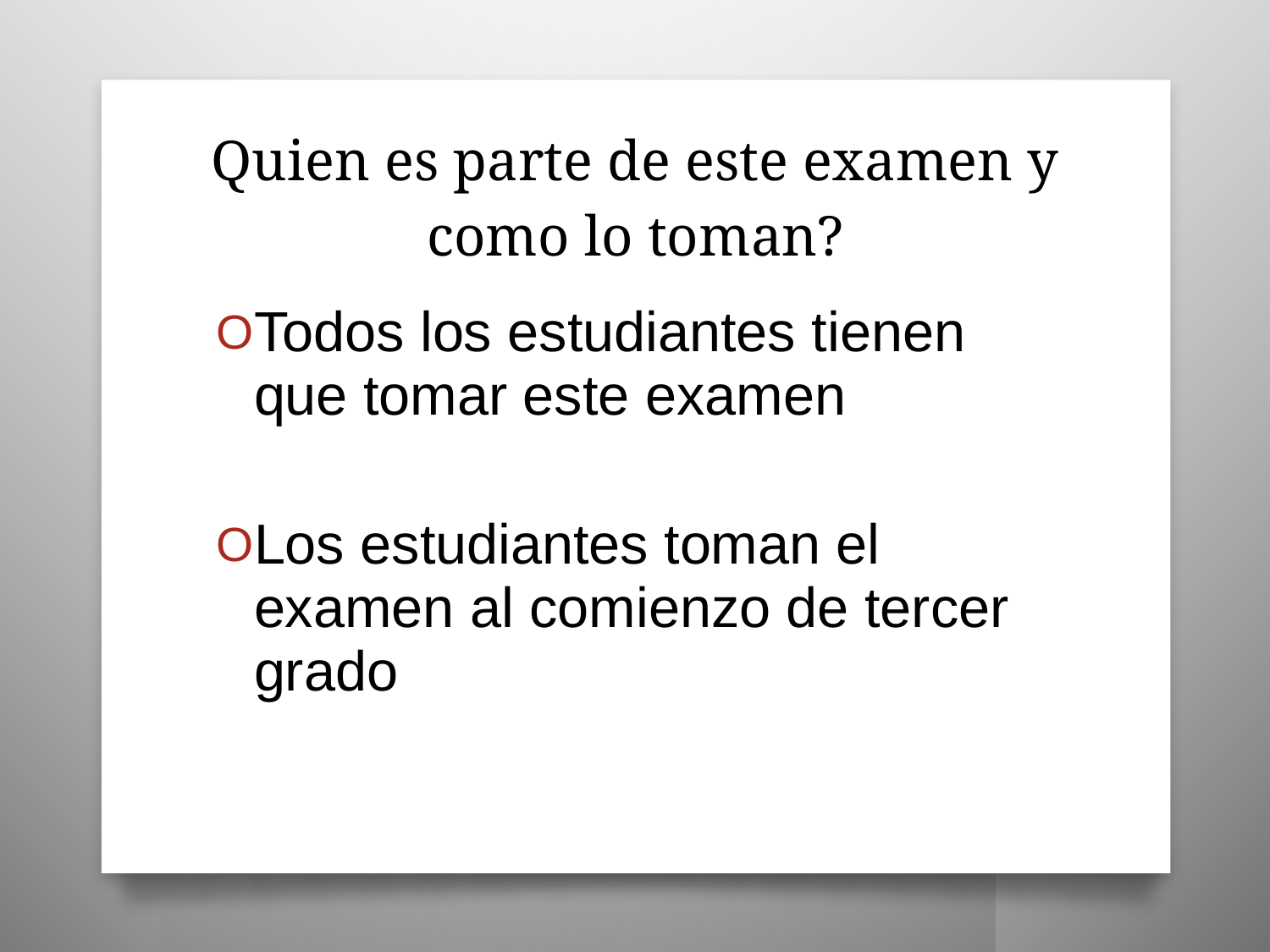

# Quien es parte de este examen y como lo toman?
Todos los estudiantes tienen que tomar este examen

Los estudiantes toman el examen al comienzo de tercer grado